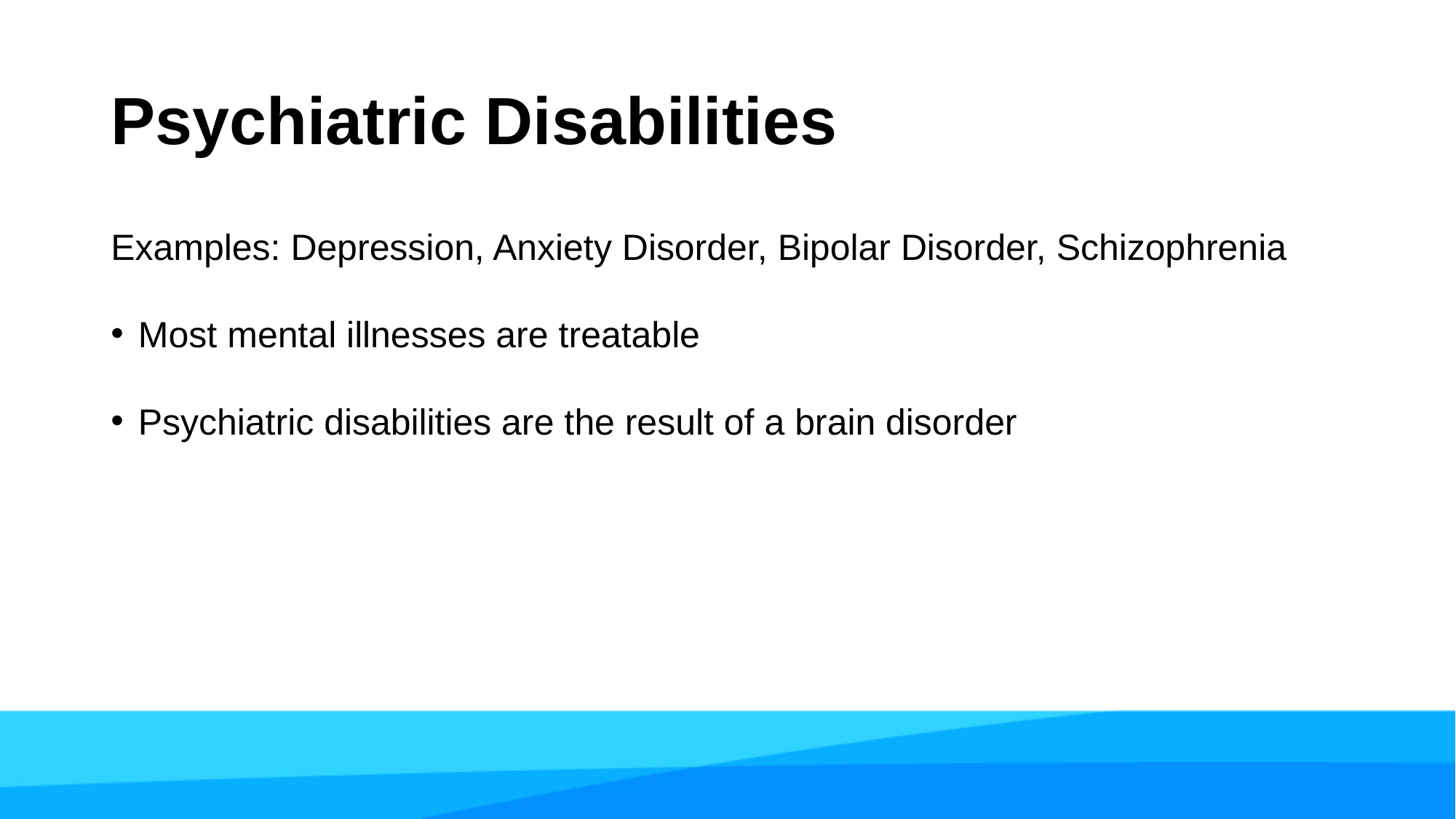

# Psychiatric Disabilities
Examples: Depression, Anxiety Disorder, Bipolar Disorder, Schizophrenia

Most mental illnesses are treatable

Psychiatric disabilities are the result of a brain disorder